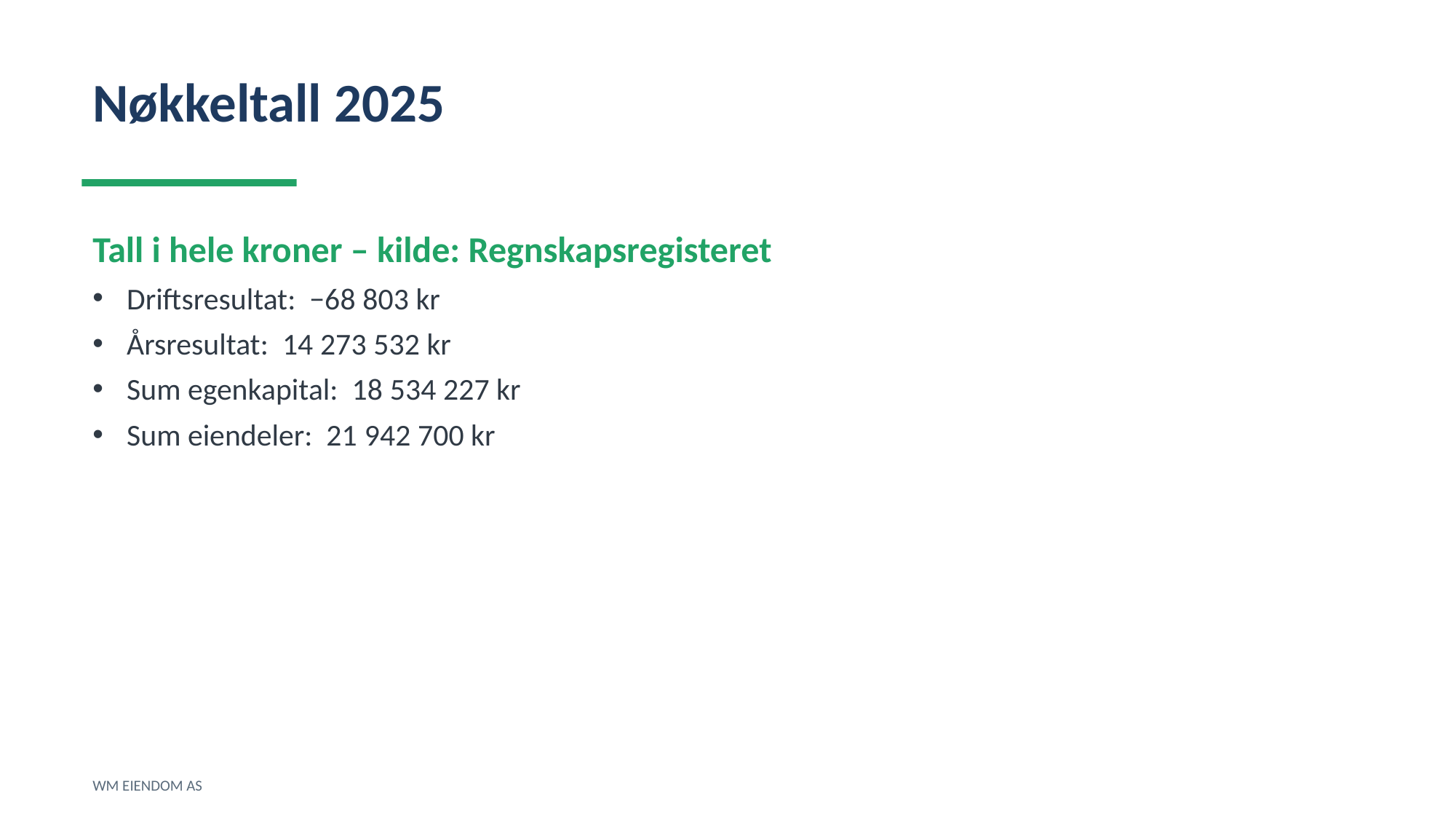

Nøkkeltall 2025

Tall i hele kroner – kilde: Regnskapsregisteret
Driftsresultat:  −68 803 kr
Årsresultat:  14 273 532 kr
Sum egenkapital:  18 534 227 kr
Sum eiendeler:  21 942 700 kr
WM EIENDOM AS